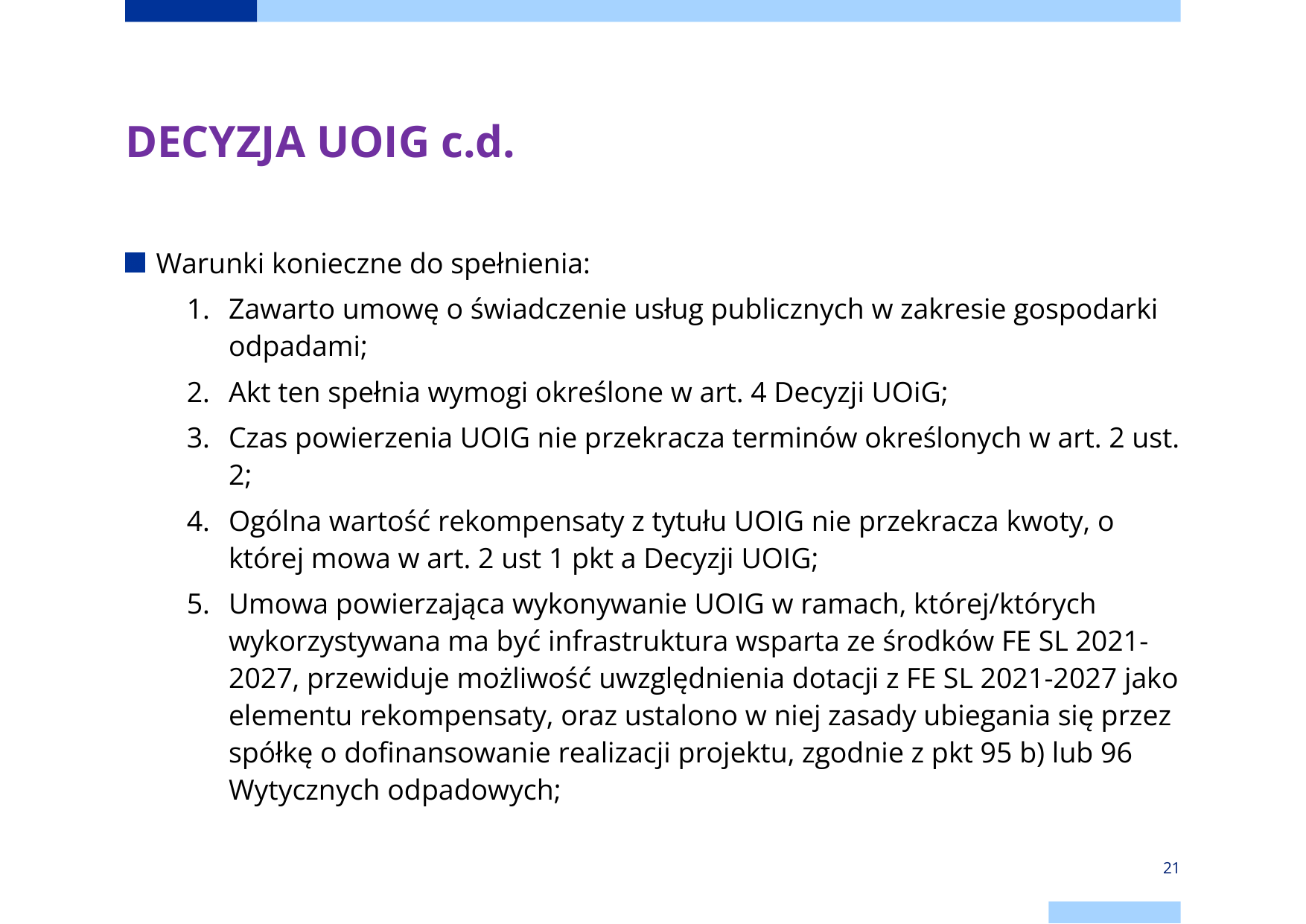

# DECYZJA UOIG c.d.
Warunki konieczne do spełnienia:
Zawarto umowę o świadczenie usług publicznych w zakresie gospodarki odpadami;
Akt ten spełnia wymogi określone w art. 4 Decyzji UOiG;
Czas powierzenia UOIG nie przekracza terminów określonych w art. 2 ust. 2;
Ogólna wartość rekompensaty z tytułu UOIG nie przekracza kwoty, o której mowa w art. 2 ust 1 pkt a Decyzji UOIG;
Umowa powierzająca wykonywanie UOIG w ramach, której/których wykorzystywana ma być infrastruktura wsparta ze środków FE SL 2021-2027, przewiduje możliwość uwzględnienia dotacji z FE SL 2021-2027 jako elementu rekompensaty, oraz ustalono w niej zasady ubiegania się przez spółkę o dofinansowanie realizacji projektu, zgodnie z pkt 95 b) lub 96 Wytycznych odpadowych;
21